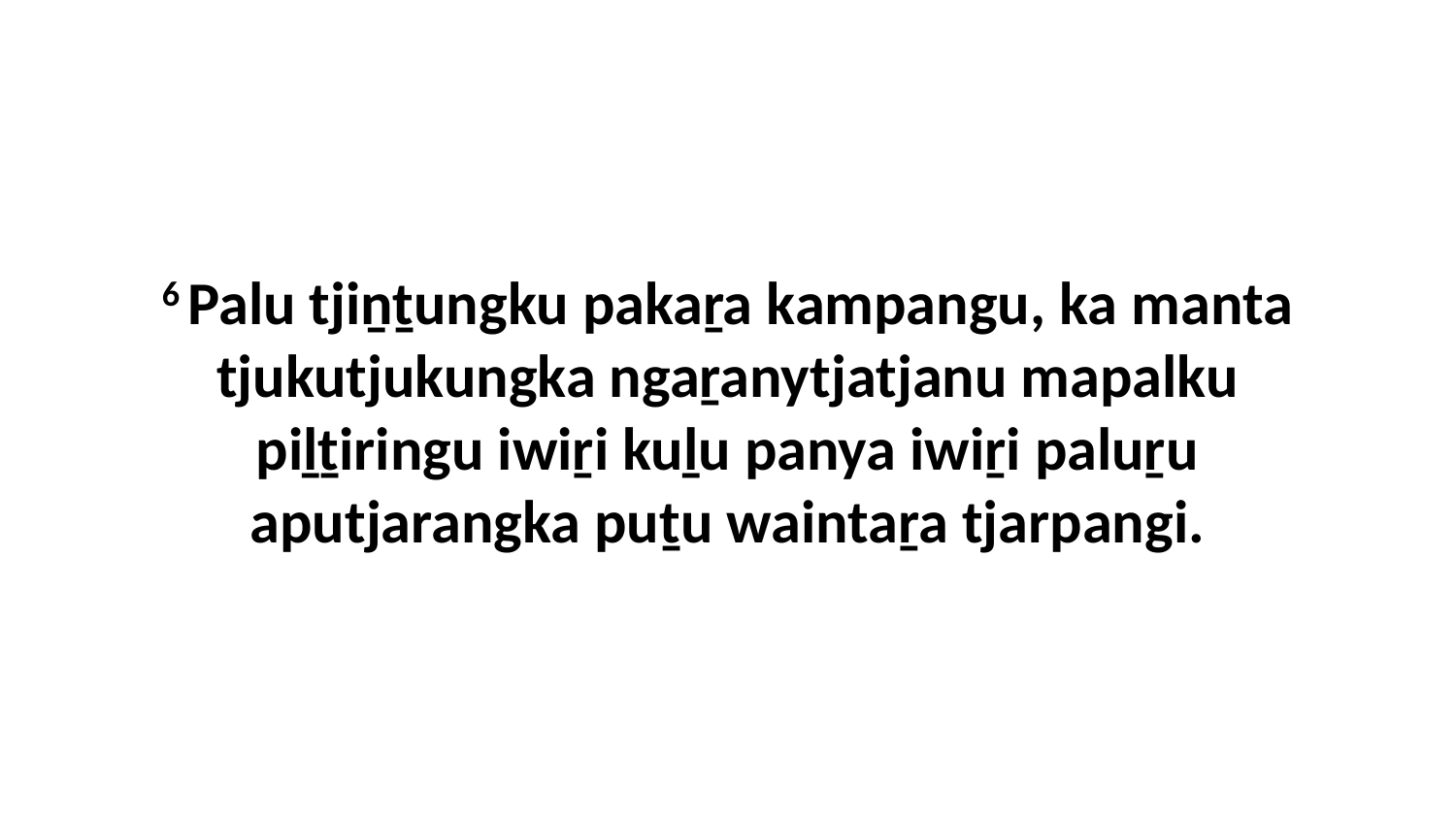

6 Palu tjiṉṯungku pakaṟa kampangu, ka manta tjukutjukungka ngaṟanytjatjanu mapalku piḻṯiringu iwiṟi kuḻu panya iwiṟi paluṟu aputjarangka puṯu waintaṟa tjarpangi.